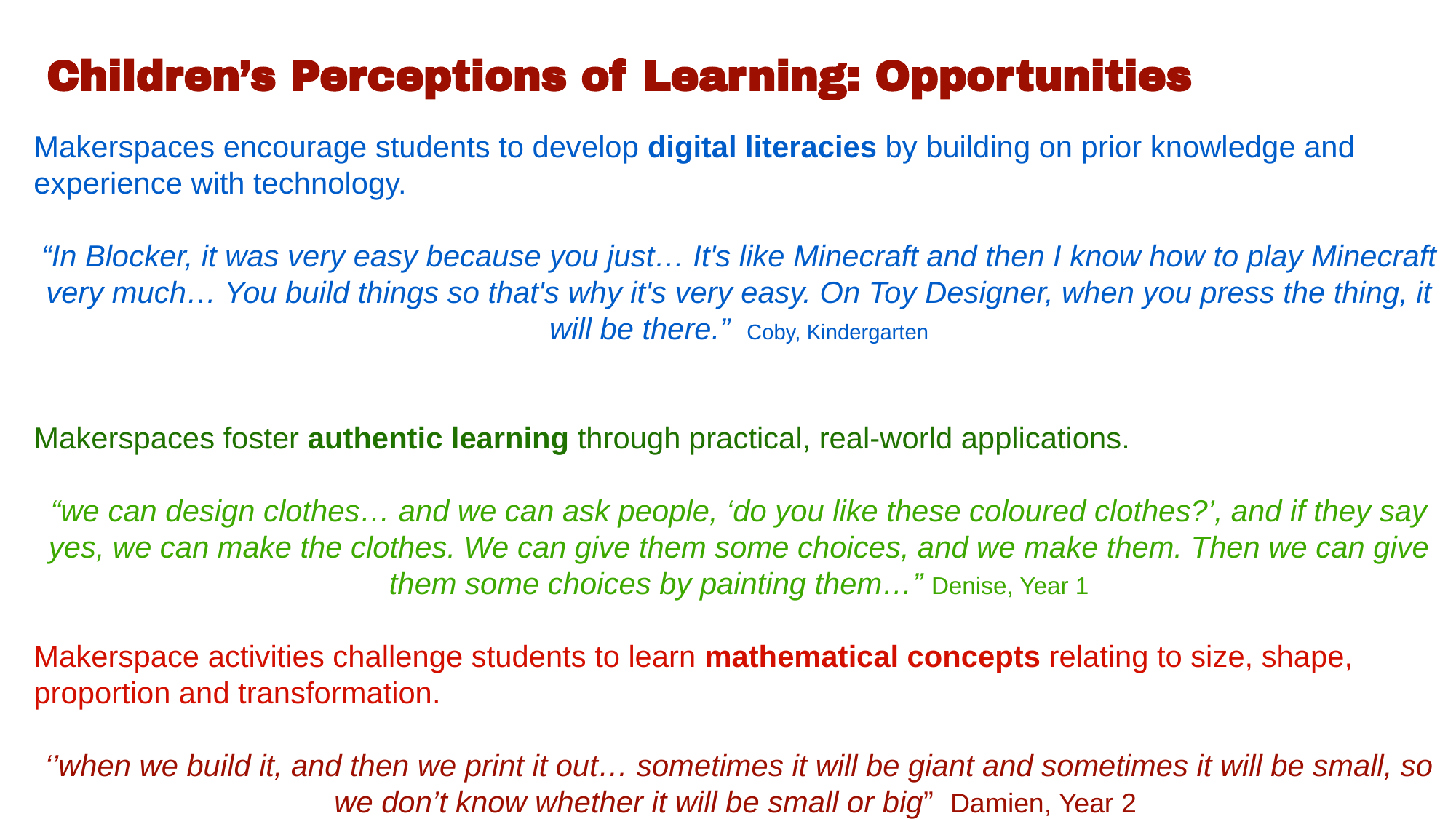

# Children’s Perceptions of Learning: Opportunities
Makerspaces encourage students to develop digital literacies by building on prior knowledge and experience with technology.

“In Blocker, it was very easy because you just… It's like Minecraft and then I know how to play Minecraft very much… You build things so that's why it's very easy. On Toy Designer, when you press the thing, it will be there.”  Coby, Kindergarten

Makerspaces foster authentic learning through practical, real-world applications.

“we can design clothes… and we can ask people, ‘do you like these coloured clothes?’, and if they say yes, we can make the clothes. We can give them some choices, and we make them. Then we can give them some choices by painting them…” Denise, Year 1

Makerspace activities challenge students to learn mathematical concepts relating to size, shape, proportion and transformation.
‘’when we build it, and then we print it out… sometimes it will be giant and sometimes it will be small, so we don’t know whether it will be small or big”  Damien, Year 2
11